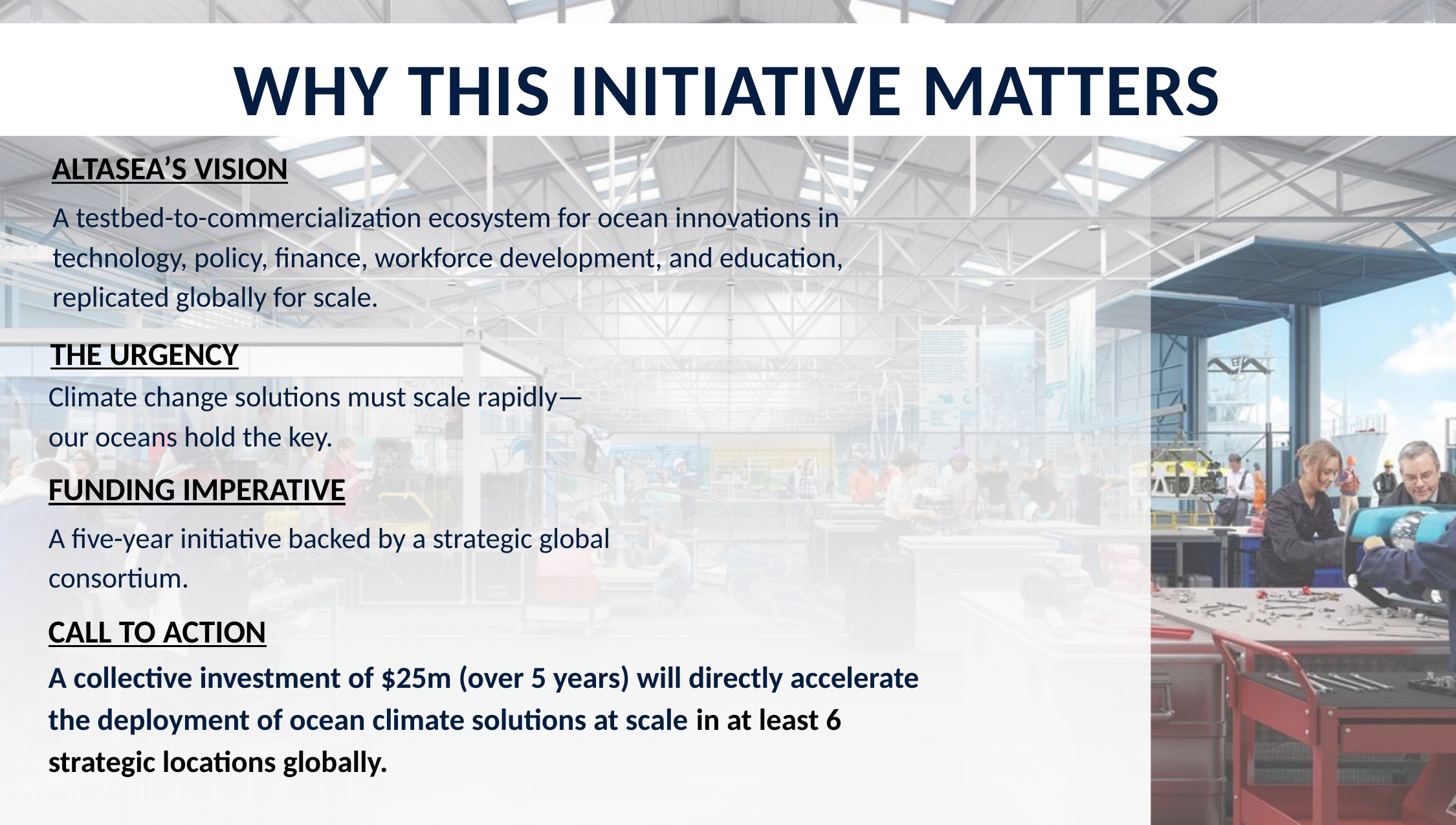

WHY THIS INITIATIVE MATTERS
ALTASEA’S VISION
A testbed-to-commercialization ecosystem for ocean innovations in technology, policy, finance, workforce development, and education, replicated globally for scale.
THE URGENCY
Climate change solutions must scale rapidly—our oceans hold the key.
FUNDING IMPERATIVE
A five-year initiative backed by a strategic global consortium.
CALL TO ACTION
A collective investment of $25m (over 5 years) will directly accelerate the deployment of ocean climate solutions at scale in at least 6 strategic locations globally.